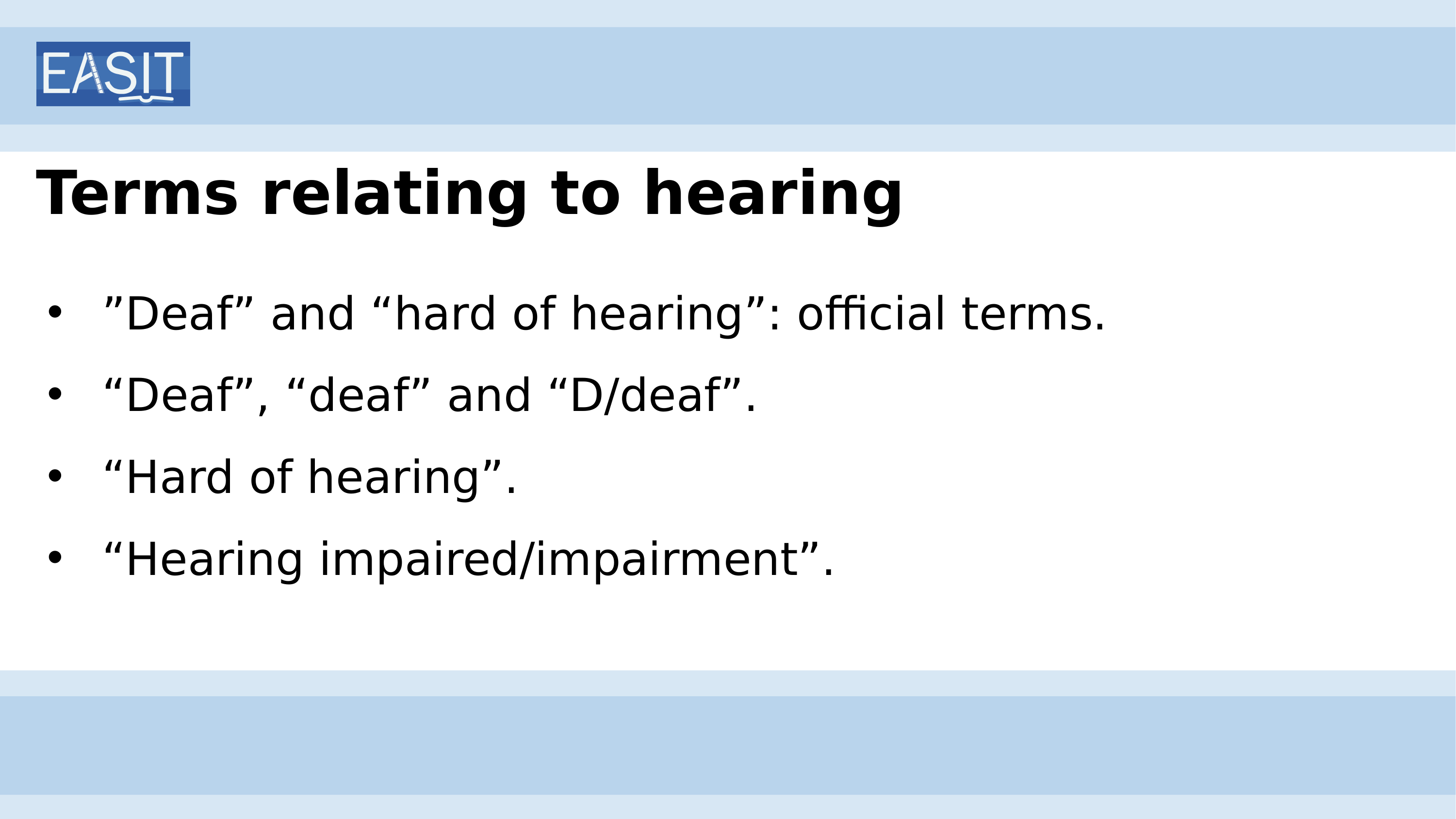

# Terms relating to hearing
”Deaf” and “hard of hearing”: official terms.
“Deaf”, “deaf” and “D/deaf”.
“Hard of hearing”.
“Hearing impaired/impairment”.